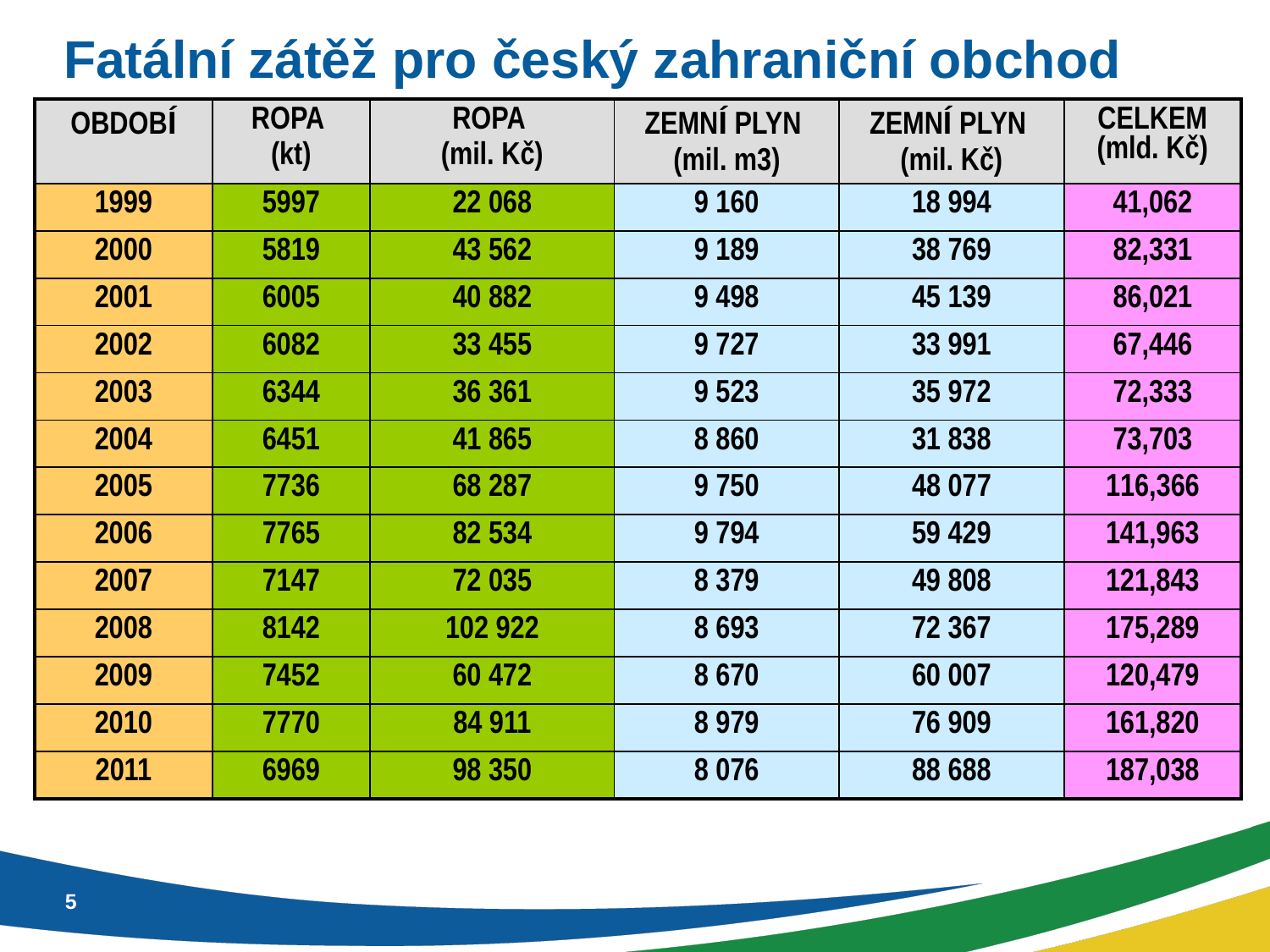

# Fatální zátěž pro český zahraniční obchod
| OBDOBÍ | ROPA (kt) | ROPA (mil. Kč) | ZEMNÍ PLYN (mil. m3) | ZEMNÍ PLYN (mil. Kč) | CELKEM (mld. Kč) |
| --- | --- | --- | --- | --- | --- |
| 1999 | 5997 | 22 068 | 9 160 | 18 994 | 41,062 |
| 2000 | 5819 | 43 562 | 9 189 | 38 769 | 82,331 |
| 2001 | 6005 | 40 882 | 9 498 | 45 139 | 86,021 |
| 2002 | 6082 | 33 455 | 9 727 | 33 991 | 67,446 |
| 2003 | 6344 | 36 361 | 9 523 | 35 972 | 72,333 |
| 2004 | 6451 | 41 865 | 8 860 | 31 838 | 73,703 |
| 2005 | 7736 | 68 287 | 9 750 | 48 077 | 116,366 |
| 2006 | 7765 | 82 534 | 9 794 | 59 429 | 141,963 |
| 2007 | 7147 | 72 035 | 8 379 | 49 808 | 121,843 |
| 2008 | 8142 | 102 922 | 8 693 | 72 367 | 175,289 |
| 2009 | 7452 | 60 472 | 8 670 | 60 007 | 120,479 |
| 2010 | 7770 | 84 911 | 8 979 | 76 909 | 161,820 |
| 2011 | 6969 | 98 350 | 8 076 | 88 688 | 187,038 |
5